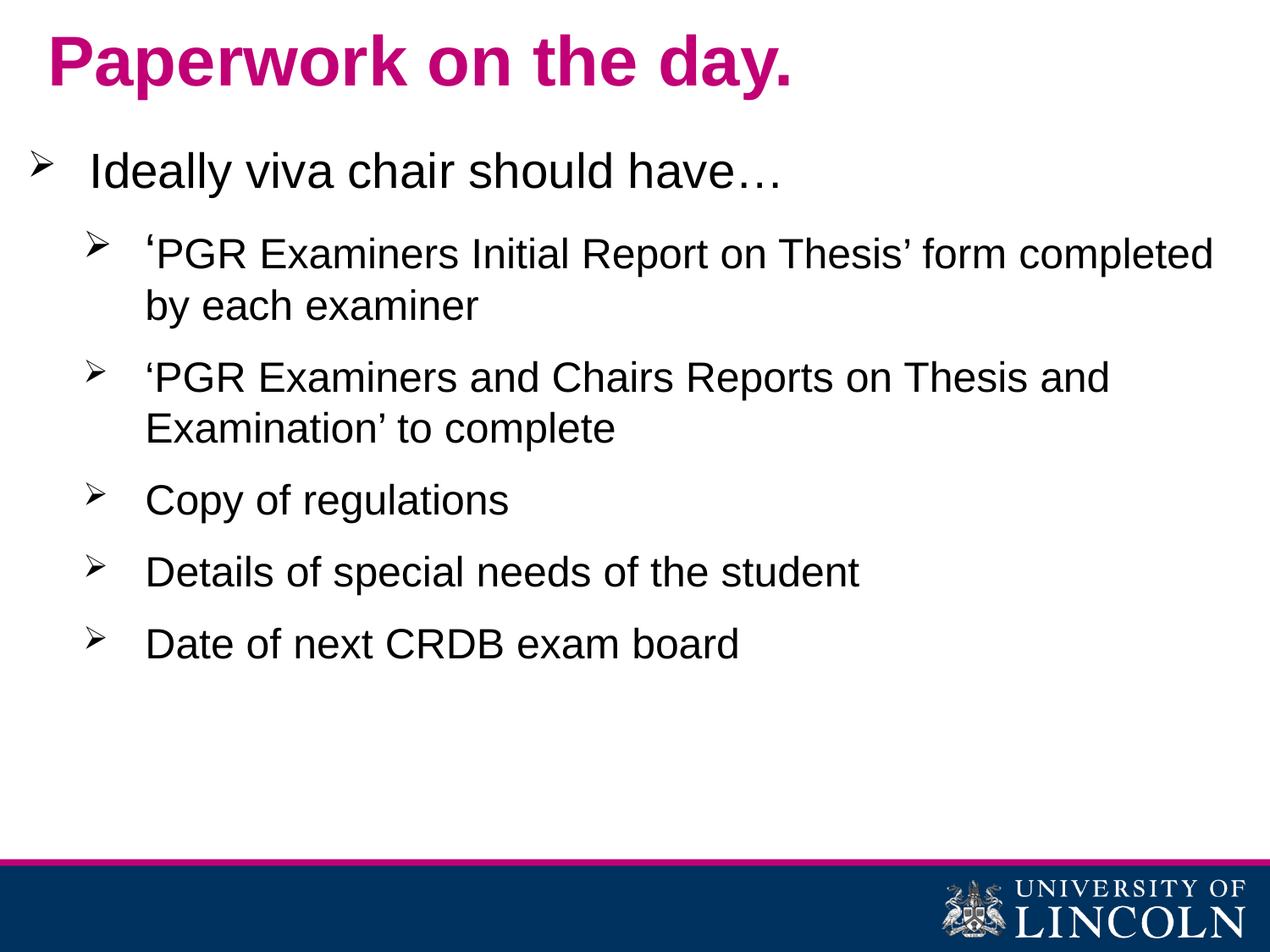

# Paperwork on the day.
Ideally viva chair should have…
‘PGR Examiners Initial Report on Thesis’ form completed by each examiner
‘PGR Examiners and Chairs Reports on Thesis and Examination’ to complete
Copy of regulations
Details of special needs of the student
Date of next CRDB exam board